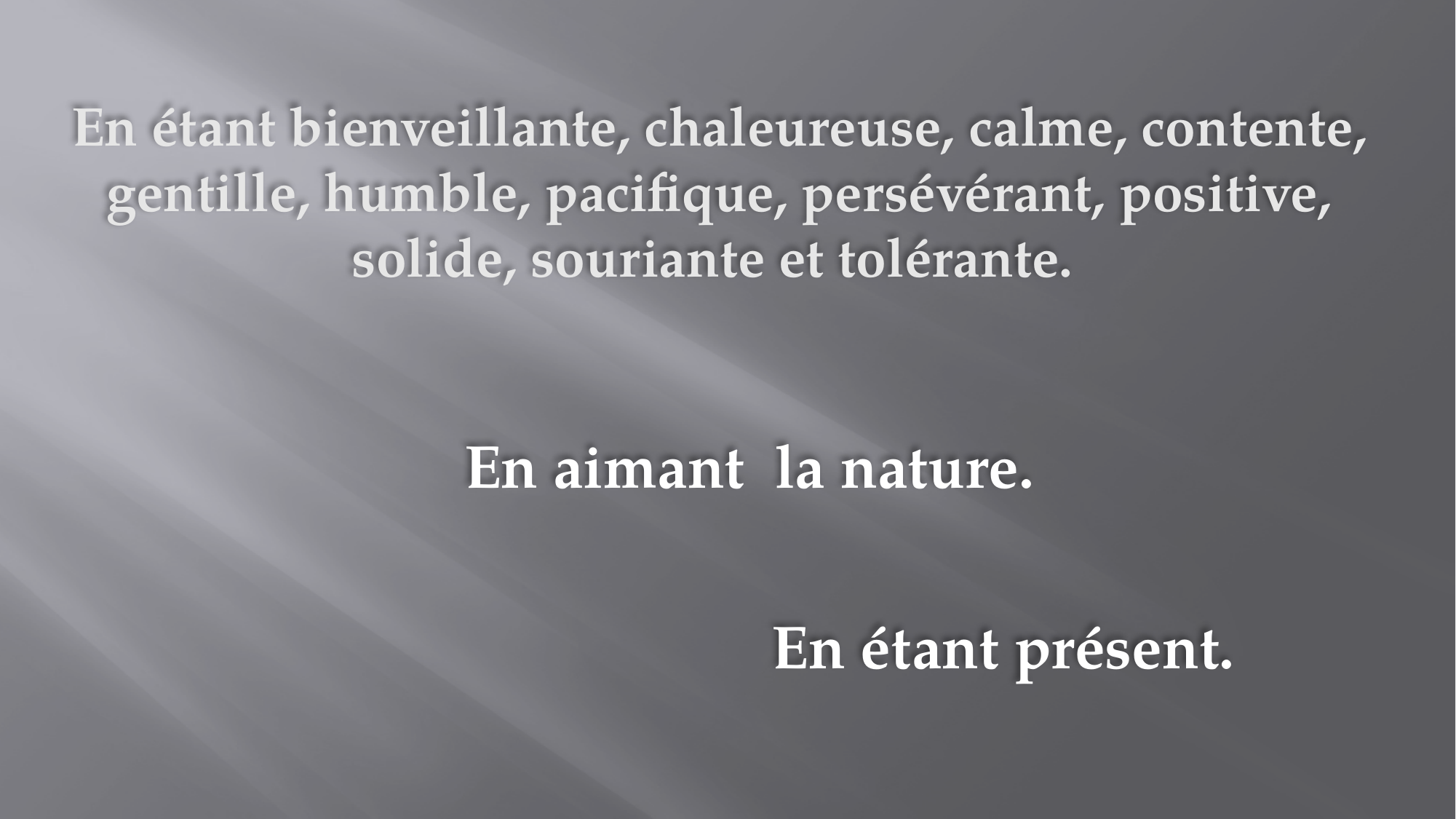

En étant bienveillante, chaleureuse, calme, contente, gentille, humble, pacifique, persévérant, positive, solide, souriante et tolérante.
En aimant  la nature.
En étant présent.